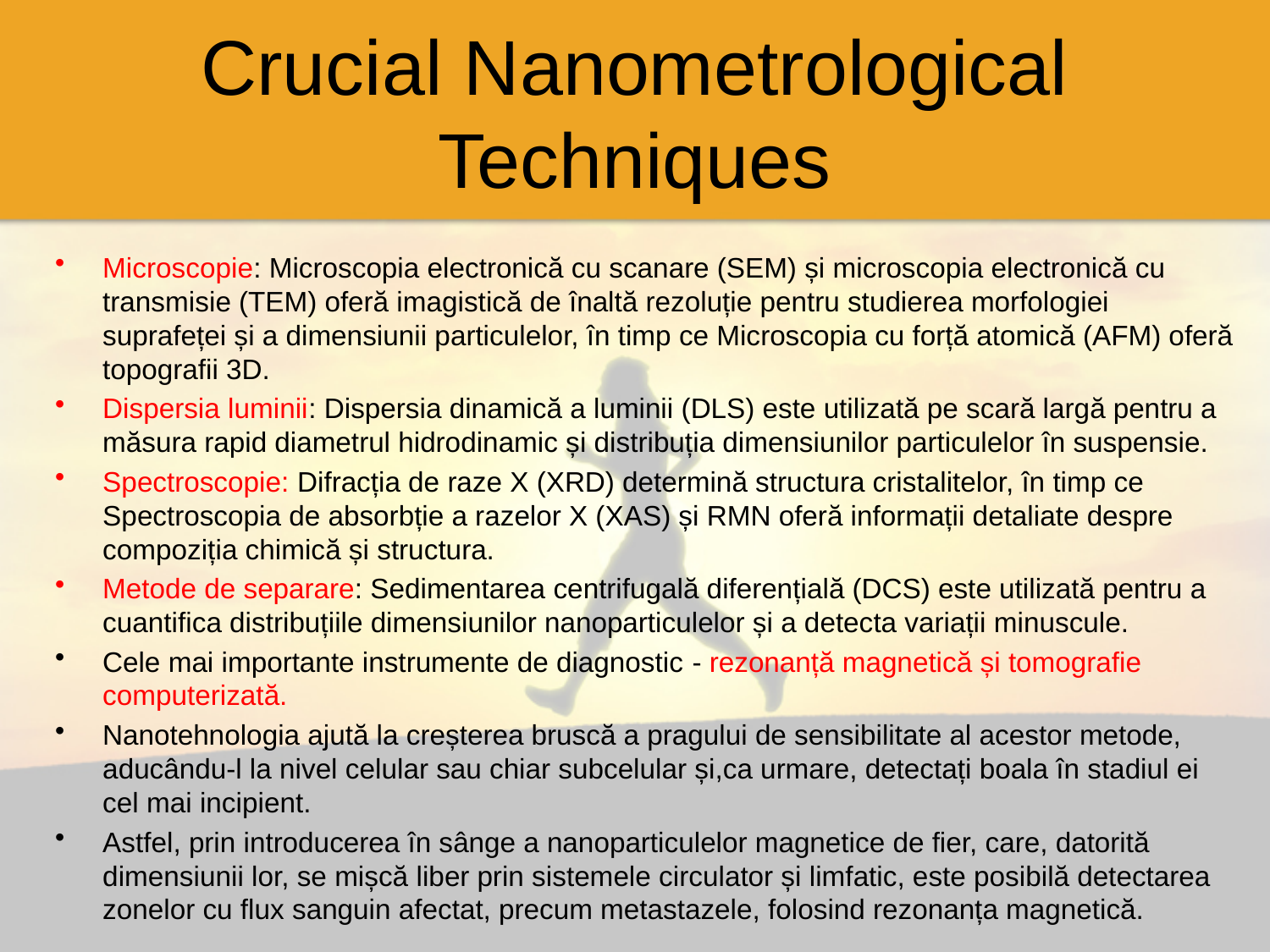

# Crucial Nanometrological Techniques
Microscopie: Microscopia electronică cu scanare (SEM) și microscopia electronică cu transmisie (TEM) oferă imagistică de înaltă rezoluție pentru studierea morfologiei suprafeței și a dimensiunii particulelor, în timp ce Microscopia cu forță atomică (AFM) oferă topografii 3D.
Dispersia luminii: Dispersia dinamică a luminii (DLS) este utilizată pe scară largă pentru a măsura rapid diametrul hidrodinamic și distribuția dimensiunilor particulelor în suspensie.
Spectroscopie: Difracția de raze X (XRD) determină structura cristalitelor, în timp ce Spectroscopia de absorbție a razelor X (XAS) și RMN oferă informații detaliate despre compoziția chimică și structura.
Metode de separare: Sedimentarea centrifugală diferențială (DCS) este utilizată pentru a cuantifica distribuțiile dimensiunilor nanoparticulelor și a detecta variații minuscule.
Cele mai importante instrumente de diagnostic - rezonanță magnetică și tomografie computerizată.
Nanotehnologia ajută la creșterea bruscă a pragului de sensibilitate al acestor metode, aducându-l la nivel celular sau chiar subcelular și,ca urmare, detectați boala în stadiul ei cel mai incipient.
Astfel, prin introducerea în sânge a nanoparticulelor magnetice de fier, care, datorită dimensiunii lor, se mișcă liber prin sistemele circulator și limfatic, este posibilă detectarea zonelor cu flux sanguin afectat, precum metastazele, folosind rezonanța magnetică.